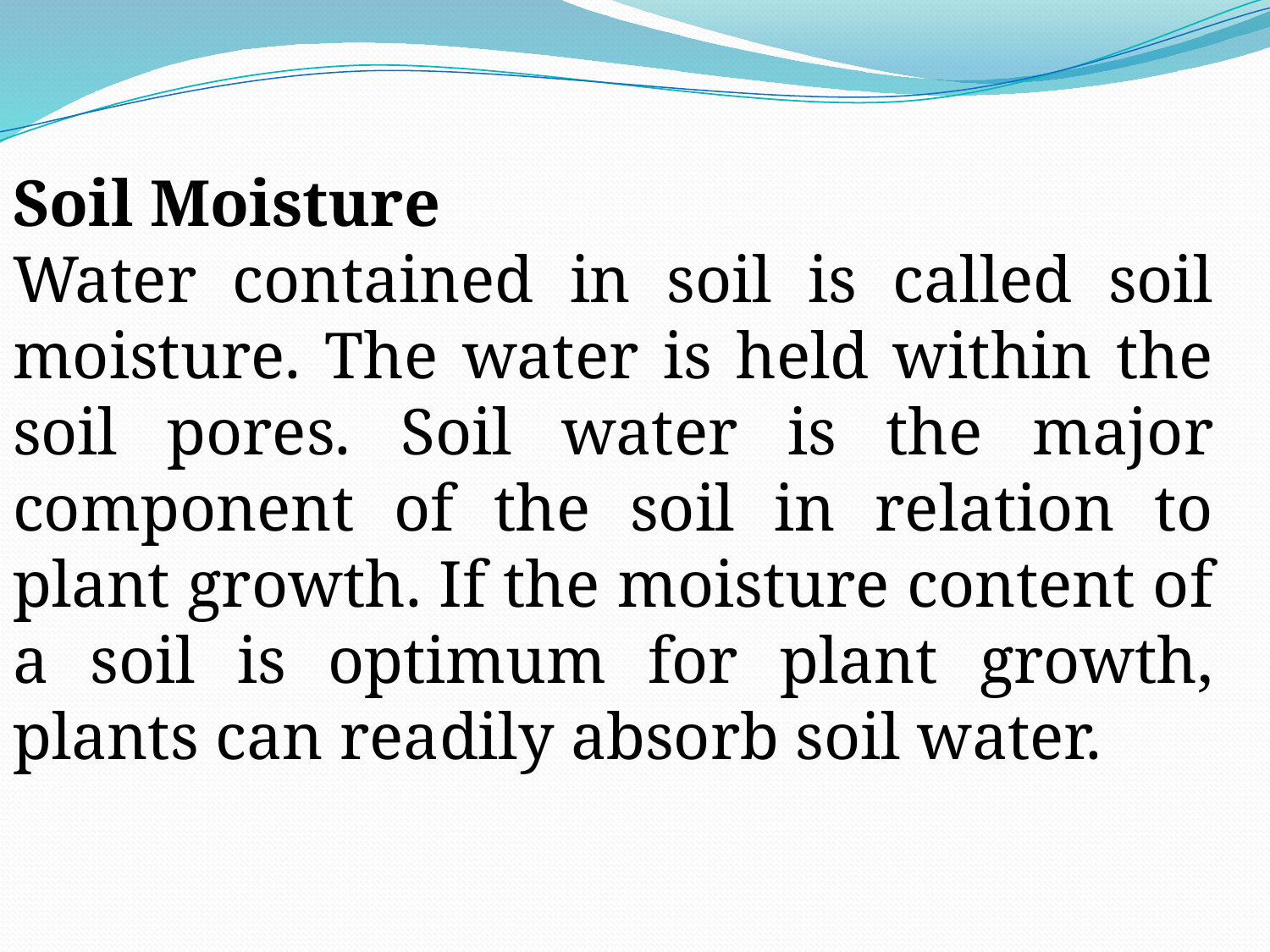

Soil Moisture
Water contained in soil is called soil moisture. The water is held within the soil pores. Soil water is the major component of the soil in relation to plant growth. If the moisture content of a soil is optimum for plant growth, plants can readily absorb soil water.